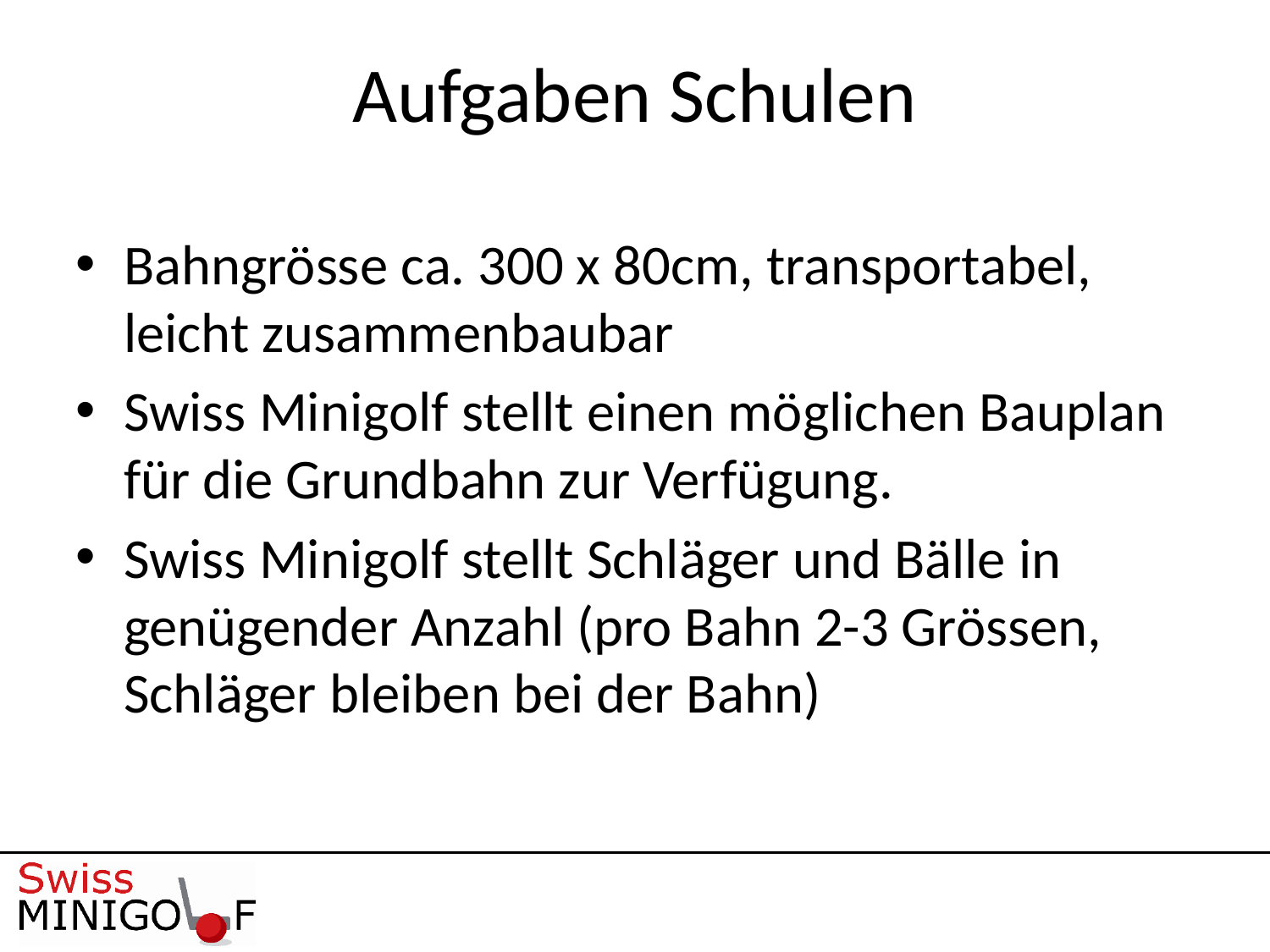

# Aufgaben Schulen
Bahngrösse ca. 300 x 80cm, transportabel, leicht zusammenbaubar
Swiss Minigolf stellt einen möglichen Bauplan für die Grundbahn zur Verfügung.
Swiss Minigolf stellt Schläger und Bälle in genügender Anzahl (pro Bahn 2-3 Grössen, Schläger bleiben bei der Bahn)